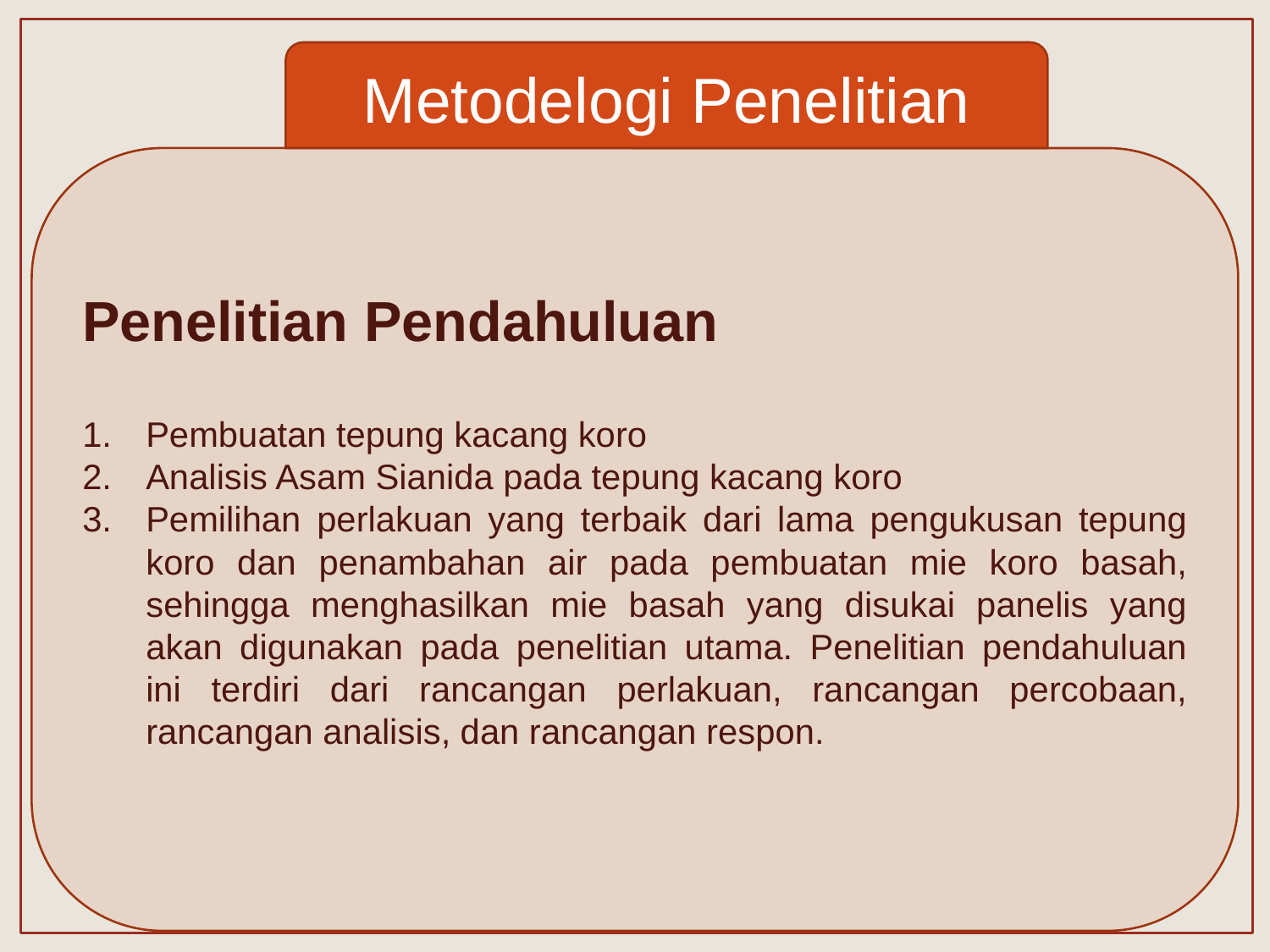

#
Metodelogi Penelitian
Penelitian Pendahuluan

Pembuatan tepung kacang koro
Analisis Asam Sianida pada tepung kacang koro
Pemilihan perlakuan yang terbaik dari lama pengukusan tepung koro dan penambahan air pada pembuatan mie koro basah, sehingga menghasilkan mie basah yang disukai panelis yang akan digunakan pada penelitian utama. Penelitian pendahuluan ini terdiri dari rancangan perlakuan, rancangan percobaan, rancangan analisis, dan rancangan respon.